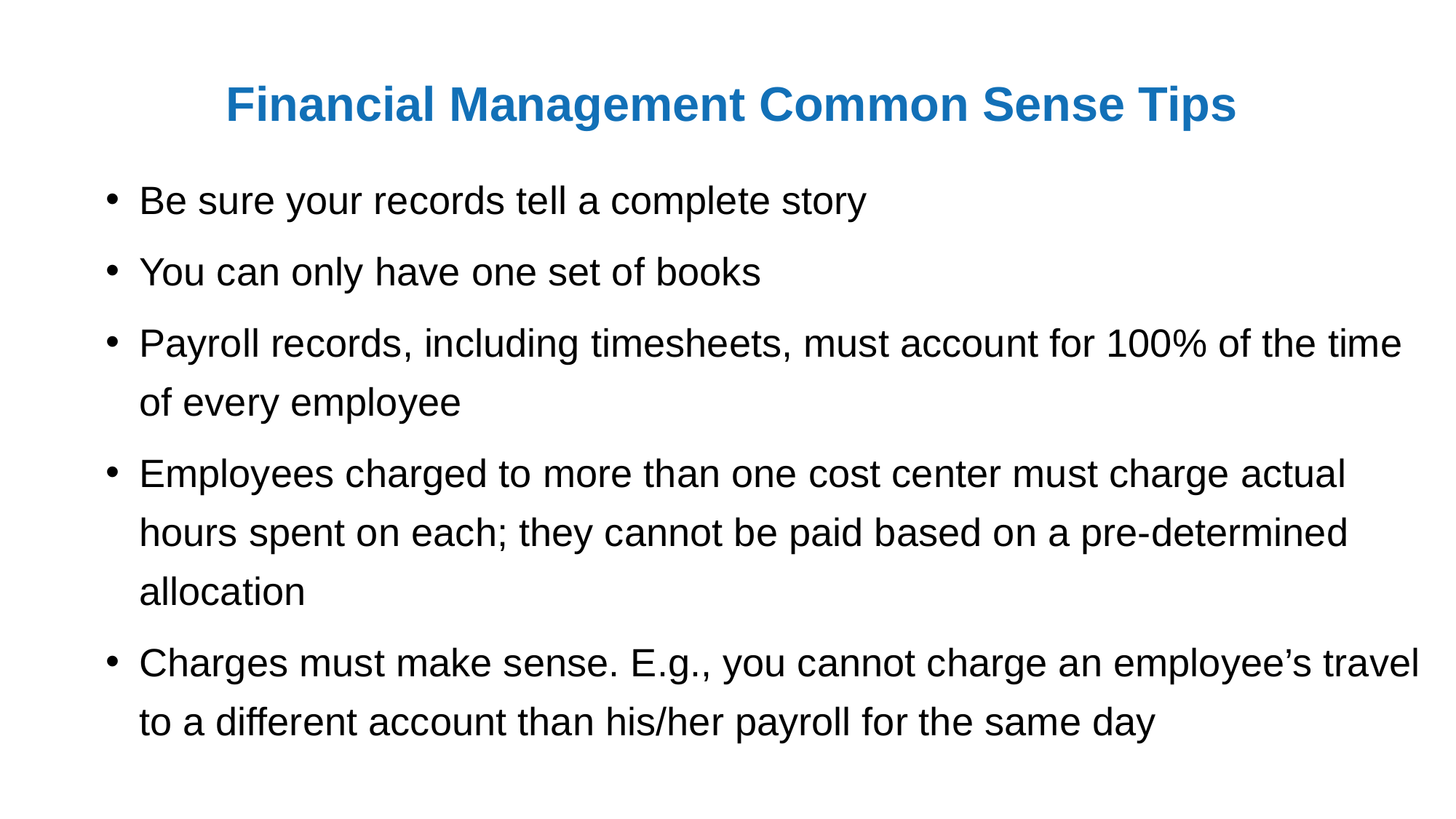

Financial Management Common Sense Tips​
Be sure your records tell a complete story
You can only have one set of books
Payroll records, including timesheets, must account for 100% of the time of every employee
Employees charged to more than one cost center must charge actual hours spent on each; they cannot be paid based on a pre-determined allocation
Charges must make sense. E.g., you cannot charge an employee’s travel to a different account than his/her payroll for the same day